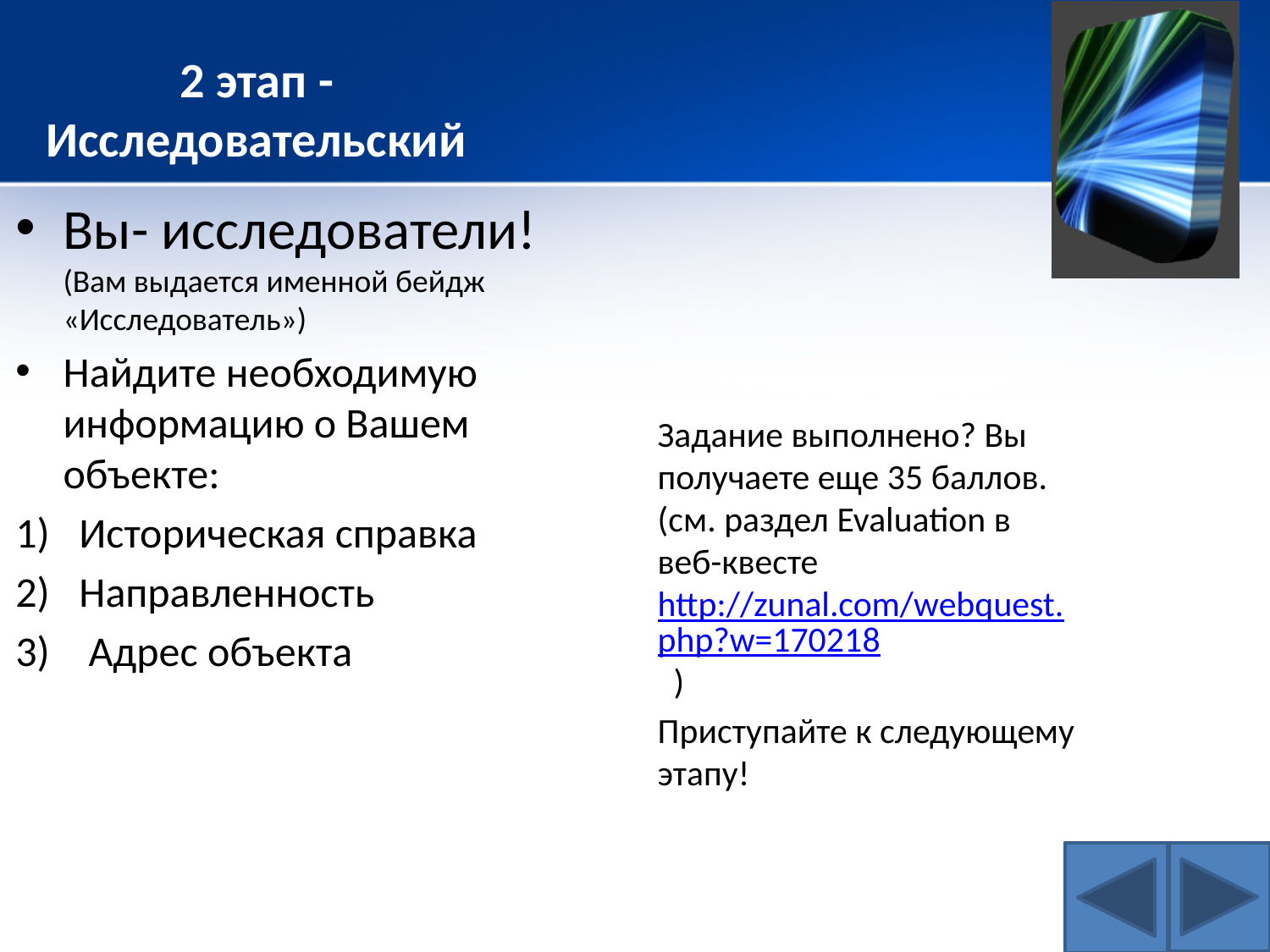

# 2 этап - Исследовательский
Вы- исследователи! (Вам выдается именной бейдж «Исследователь»)
Найдите необходимую информацию о Вашем объекте:
Историческая справка
Направленность
 Адрес объекта

Задание выполнено? Вы получаете еще 35 баллов.(см. раздел Evaluation в веб-квесте http://zunal.com/webquest.php?w=170218  )
Приступайте к следующему этапу!